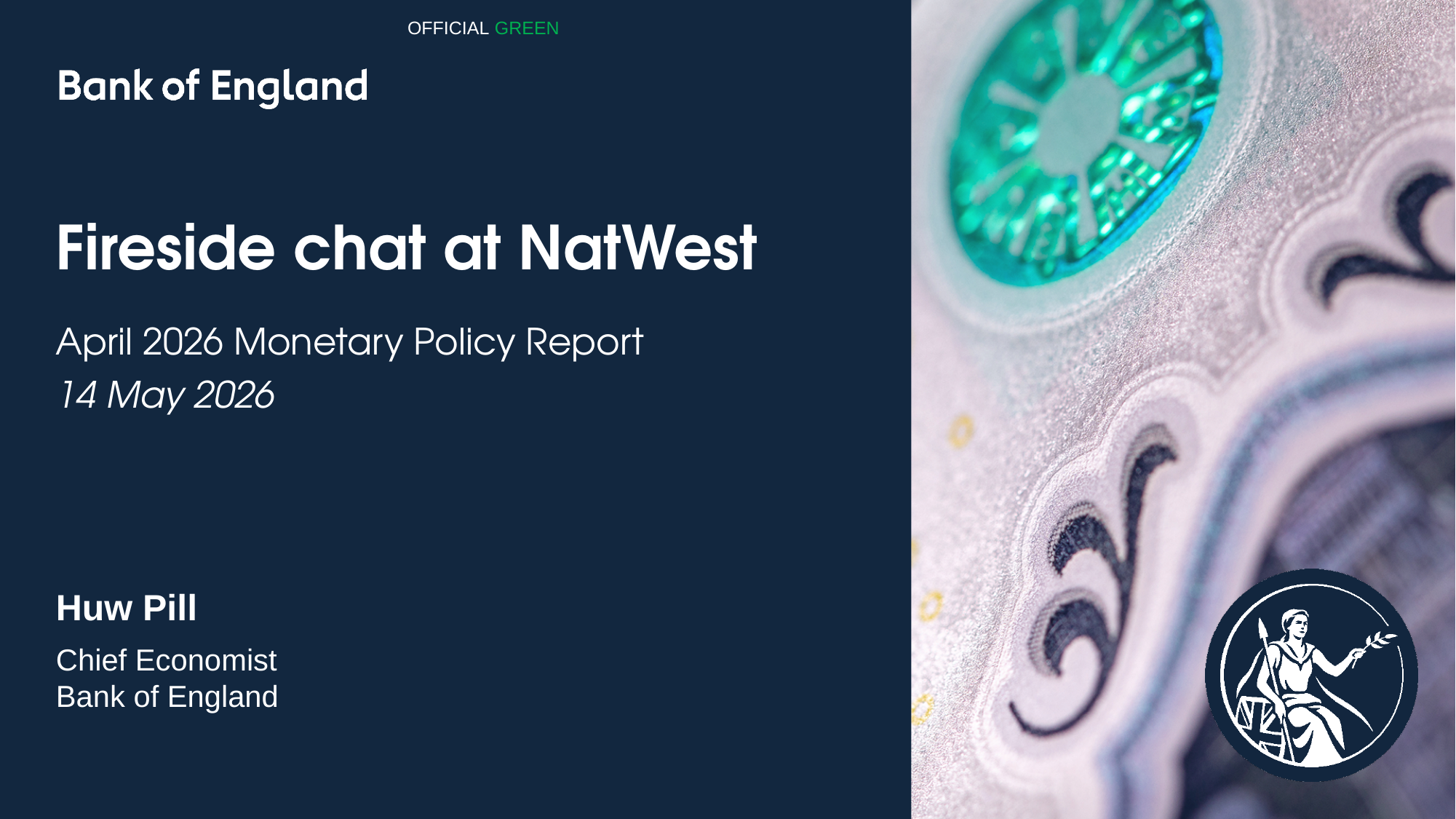

OFFICIAL GREEN
Fireside chat at NatWest
April 2026 Monetary Policy Report
14 May 2026
Huw Pill

Chief Economist
Bank of England